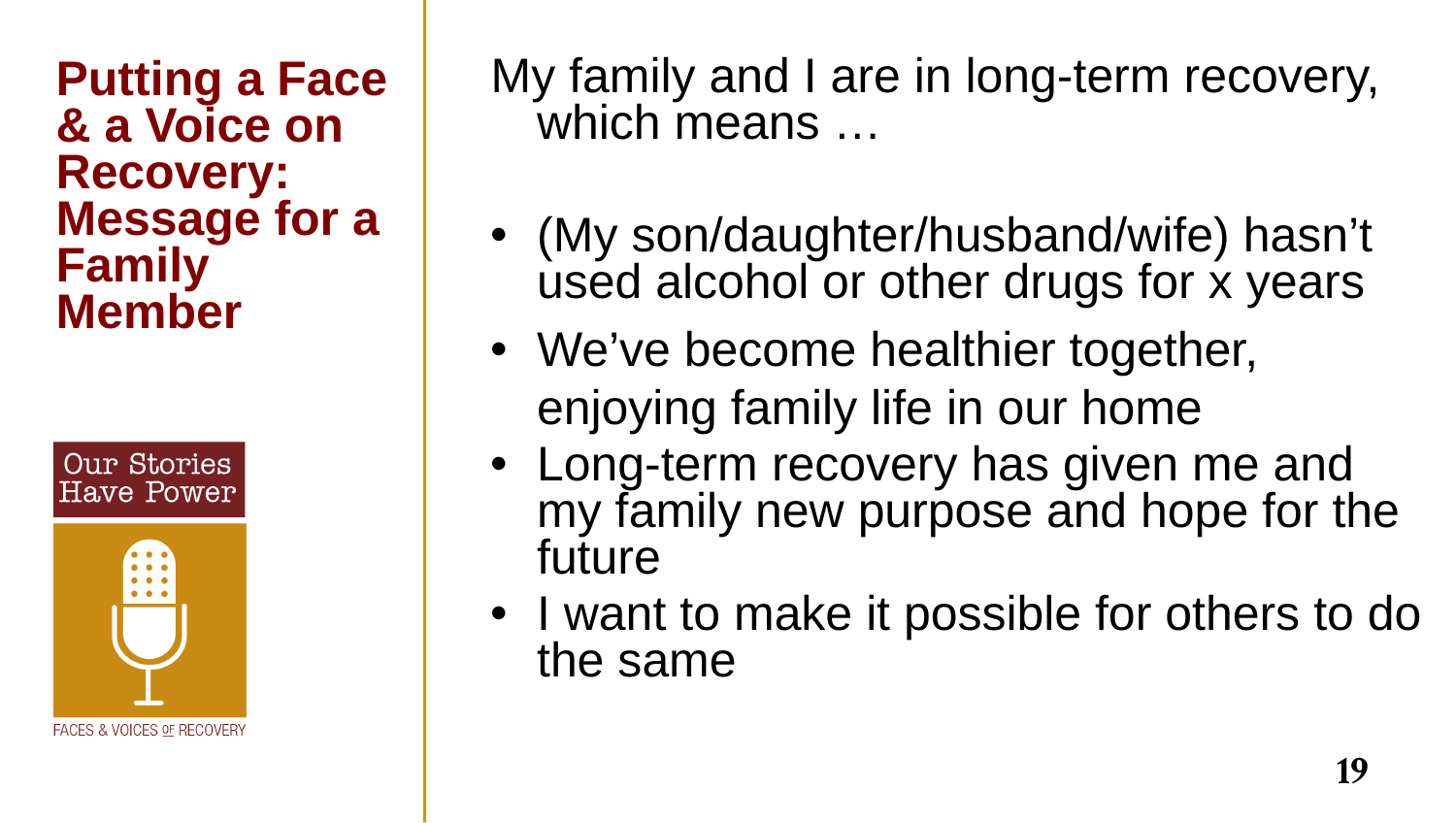

My family and I are in long-term recovery, which means …

(My son/daughter/husband/wife) hasn’t used alcohol or other drugs for x years
We’ve become healthier together, enjoying family life in our home
Long-term recovery has given me and my family new purpose and hope for the future
I want to make it possible for others to do the same
# Putting a Face & a Voice on Recovery: Message for a Family Member
19